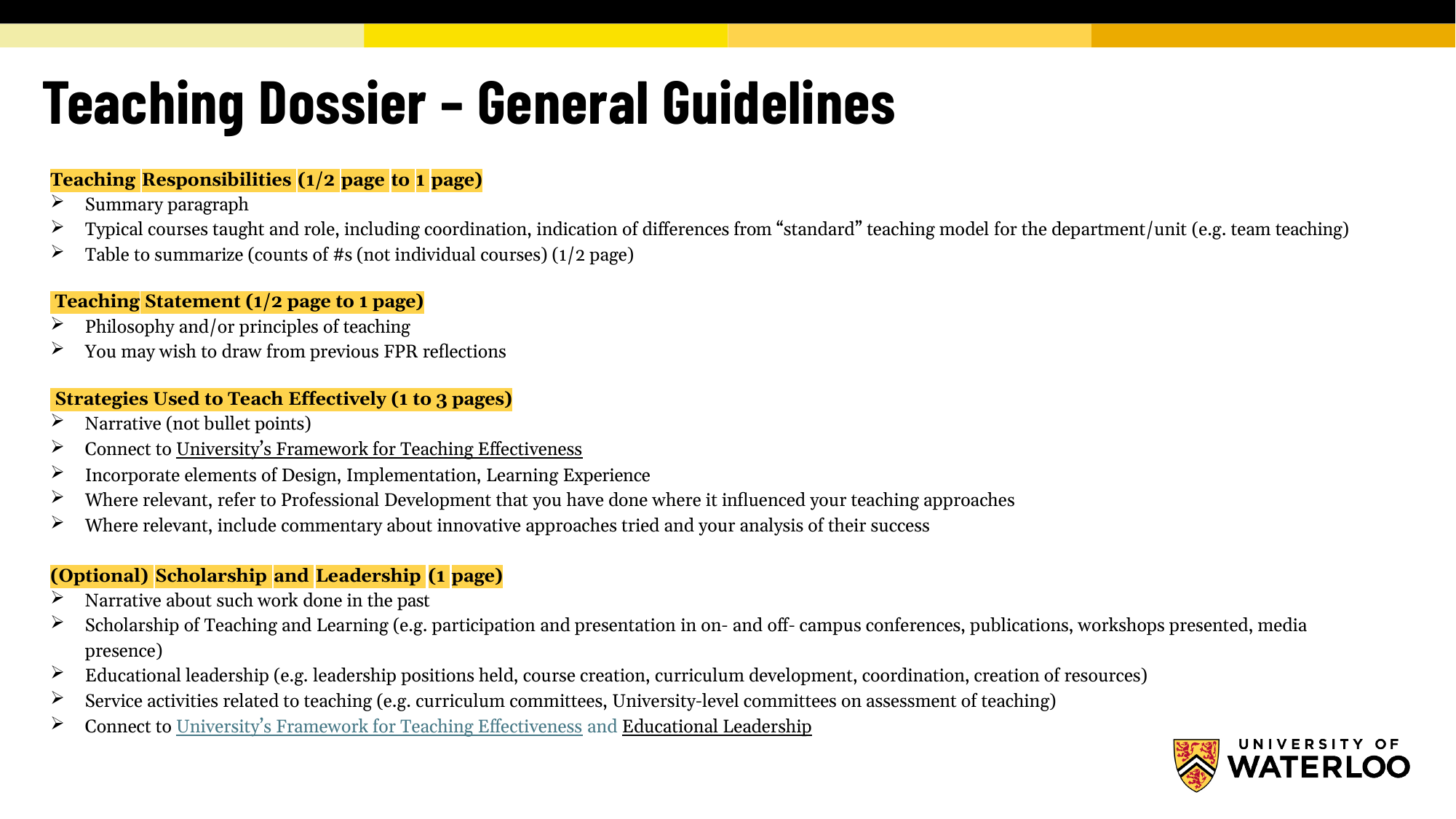

# Teaching Dossier – General Guidelines
Teaching Responsibilities (1/2 page to 1 page)
Summary paragraph
Typical courses taught and role, including coordination, indication of differences from “standard” teaching model for the department/unit (e.g. team teaching)
Table to summarize (counts of #s (not individual courses) (1/2 page)

 Teaching Statement (1/2 page to 1 page)
Philosophy and/or principles of teaching
You may wish to draw from previous FPR reflections

 Strategies Used to Teach Effectively (1 to 3 pages)
Narrative (not bullet points)
Connect to University’s Framework for Teaching Effectiveness
Incorporate elements of Design, Implementation, Learning Experience
Where relevant, refer to Professional Development that you have done where it influenced your teaching approaches
Where relevant, include commentary about innovative approaches tried and your analysis of their success

(Optional) Scholarship and Leadership (1 page)
Narrative about such work done in the past
Scholarship of Teaching and Learning (e.g. participation and presentation in on- and off- campus conferences, publications, workshops presented, media presence)
Educational leadership (e.g. leadership positions held, course creation, curriculum development, coordination, creation of resources)
Service activities related to teaching (e.g. curriculum committees, University-level committees on assessment of teaching)
Connect to University’s Framework for Teaching Effectiveness and Educational Leadership